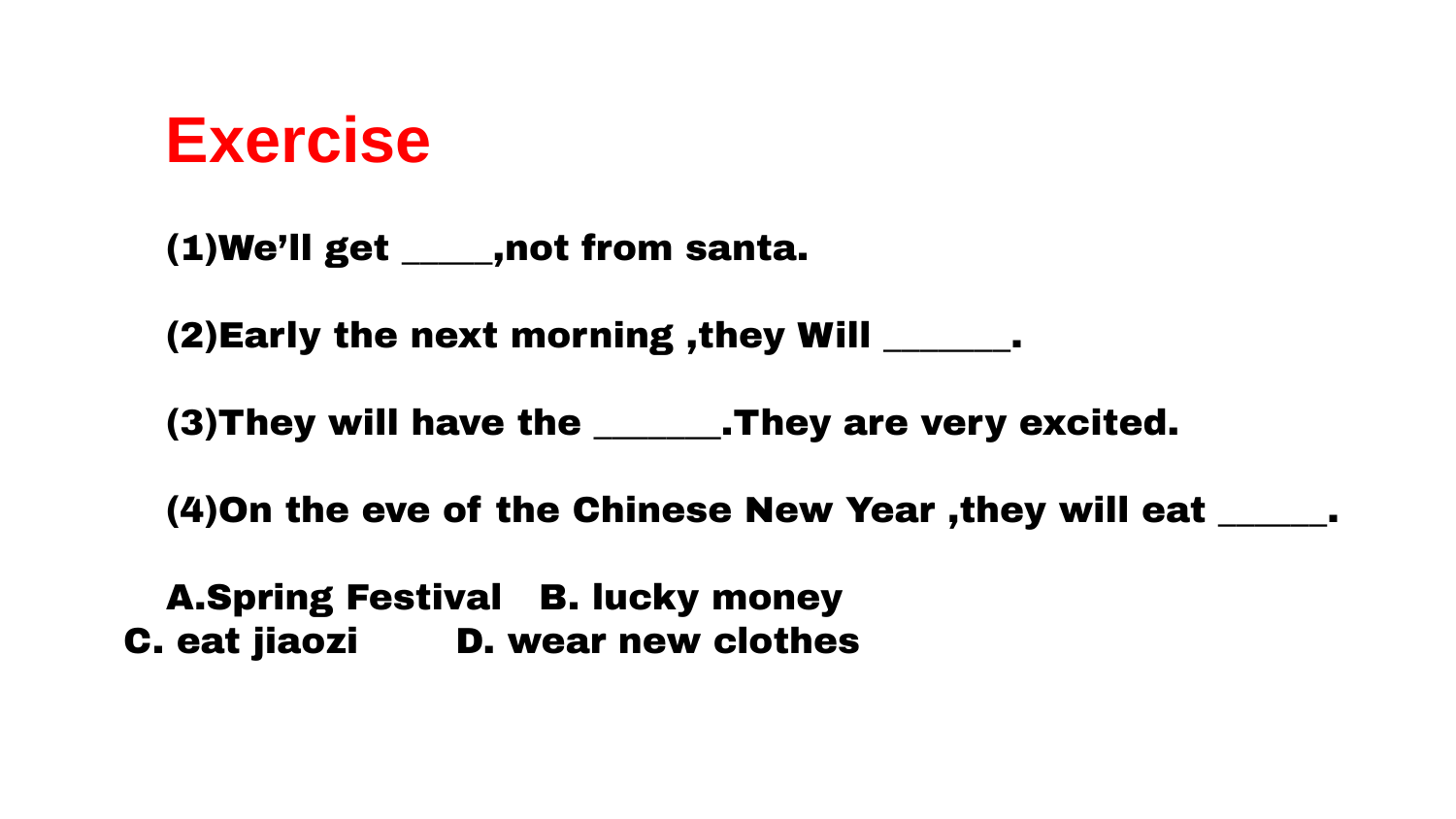

Exercise

We’ll get _____,not from santa.

Early the next morning ,they Will _______.

They will have the _______.They are very excited.

On the eve of the Chinese New Year ,they will eat ______.

Spring Festival   B. lucky money
C. eat jiaozi        D. wear new clothes